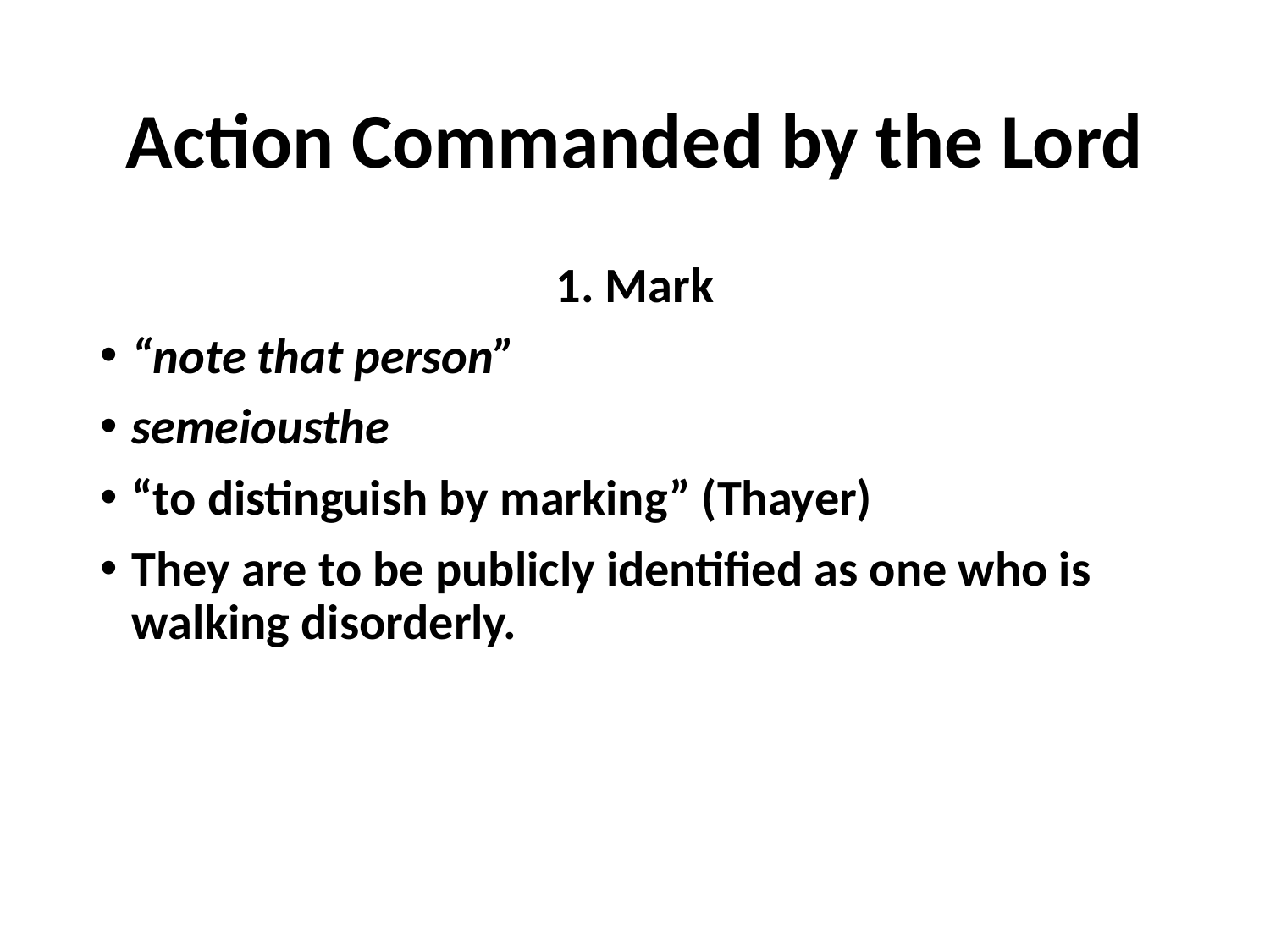

# Action Commanded by the Lord
1. Mark
“note that person”
semeiousthe
“to distinguish by marking” (Thayer)
They are to be publicly identified as one who is walking disorderly.